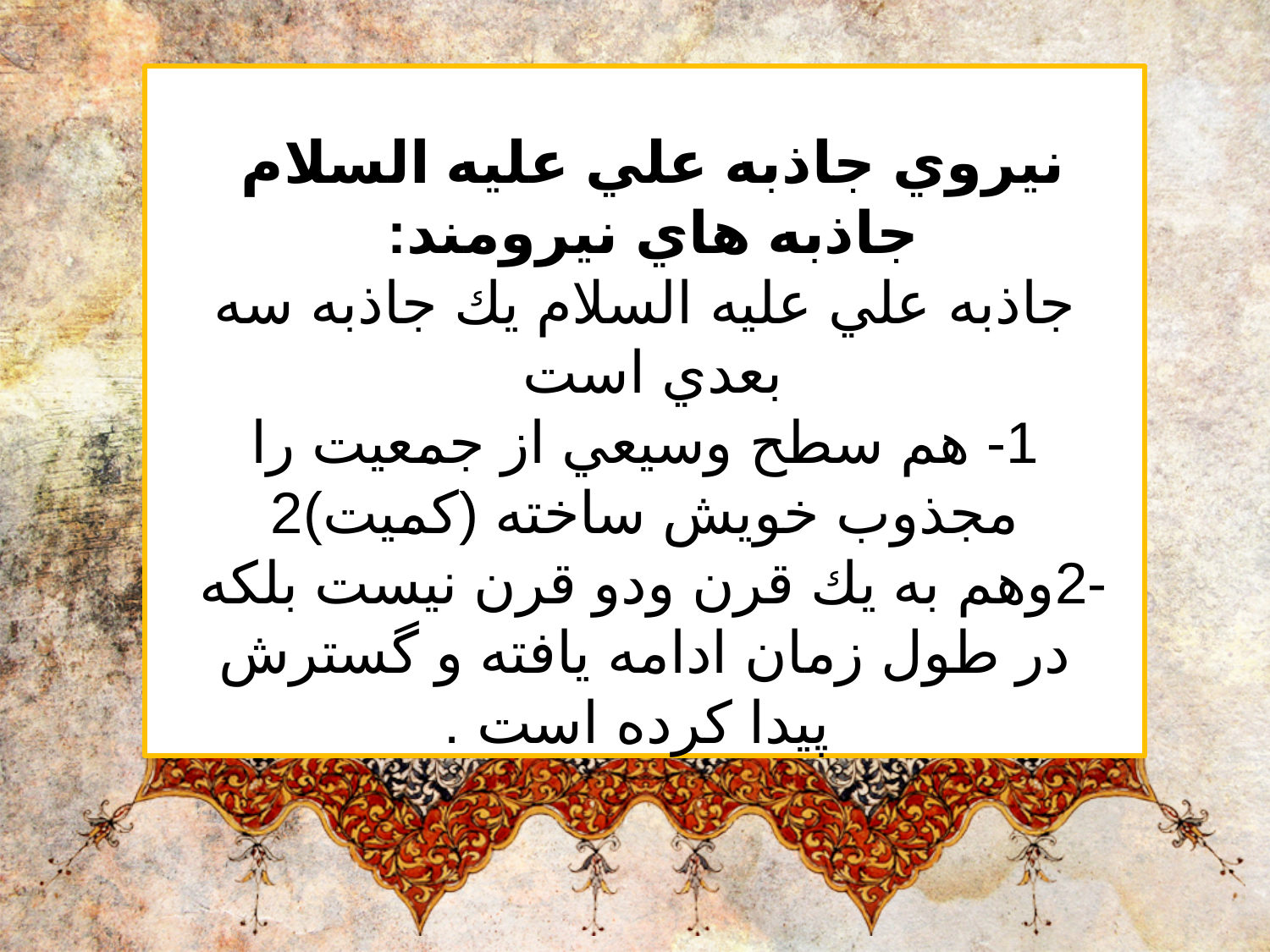

نيروي جاذبه علي عليه السلام
جاذبه هاي نيرومند:
جاذبه علي عليه السلام يك جاذبه سه بعدي است
1- هم سطح وسيعي از جمعيت را مجذوب خويش ساخته (کمیت)2
-2وهم به يك قرن ودو قرن نيست بلكه  در طول زمان ادامه يافته و گسترش  پيدا كرده است .